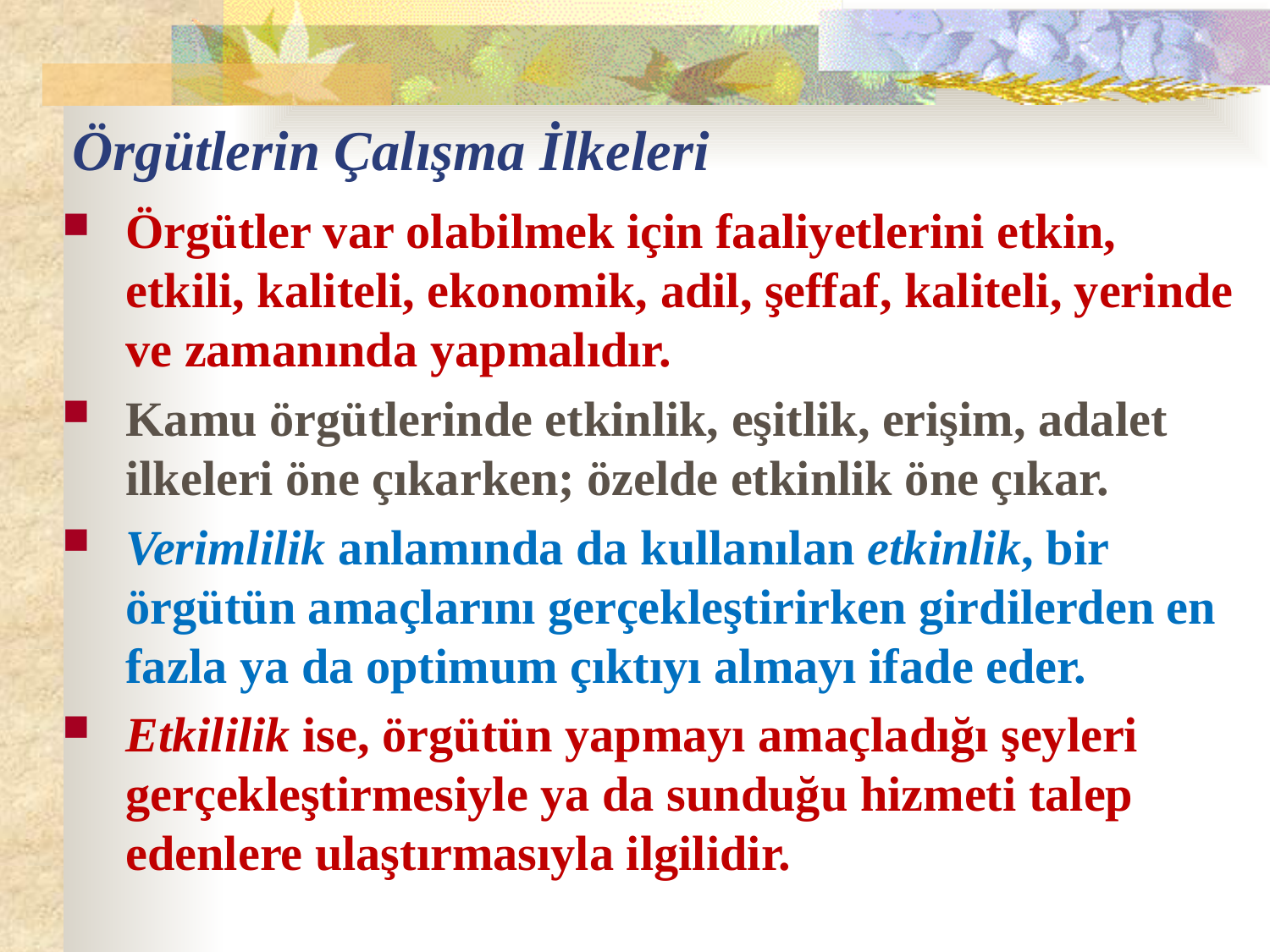

# Örgütlerin Çalışma İlkeleri
Örgütler var olabilmek için faaliyetlerini etkin, etkili, kaliteli, ekonomik, adil, şeffaf, kaliteli, yerinde ve zamanında yapmalıdır.
Kamu örgütlerinde etkinlik, eşitlik, erişim, adalet ilkeleri öne çıkarken; özelde etkinlik öne çıkar.
Verimlilik anlamında da kullanılan etkinlik, bir örgütün amaçlarını gerçekleştirirken girdilerden en fazla ya da optimum çıktıyı almayı ifade eder.
Etkililik ise, örgütün yapmayı amaçladığı şeyleri gerçekleştirmesiyle ya da sunduğu hizmeti talep edenlere ulaştırmasıyla ilgilidir.